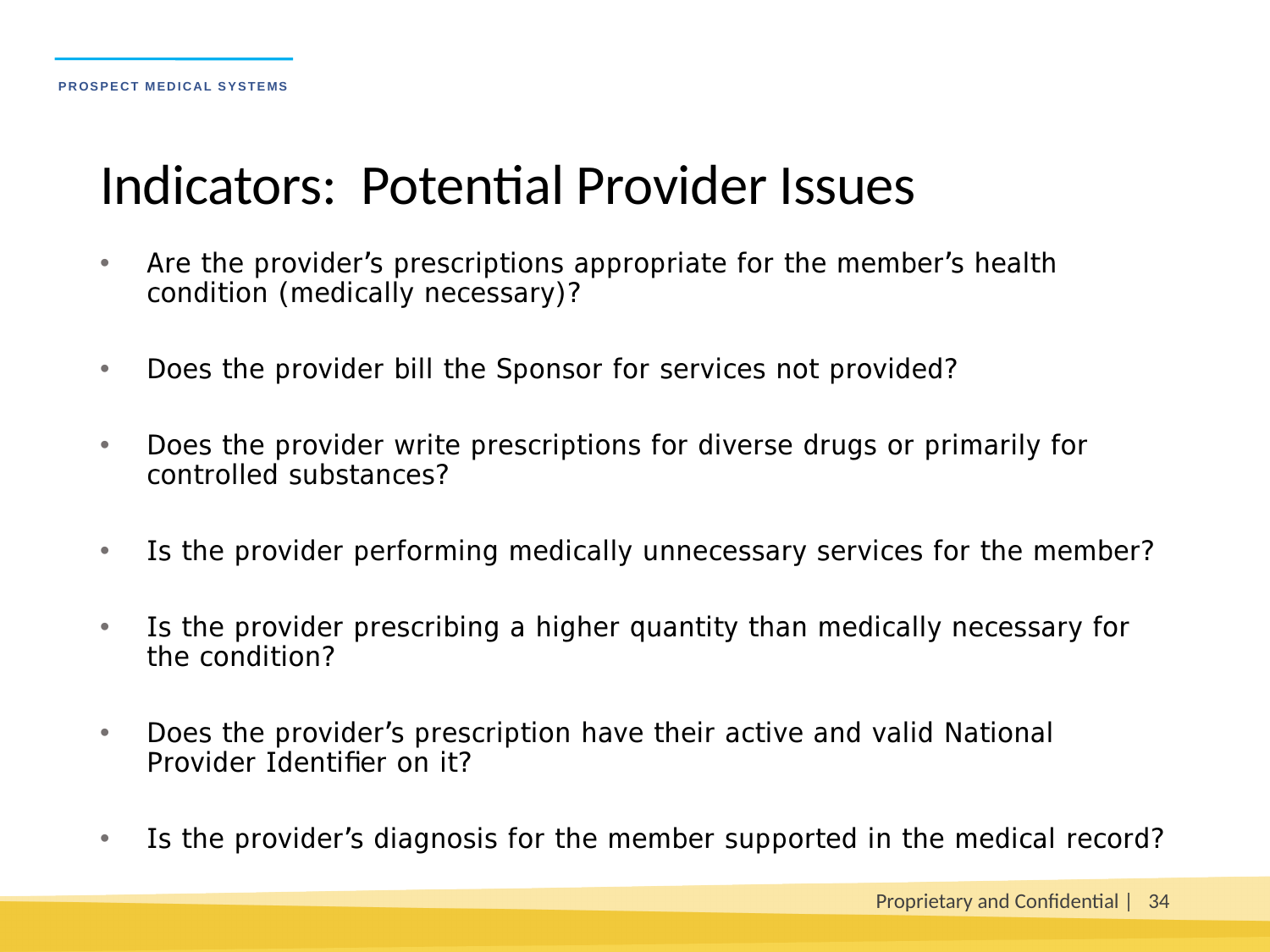

# Indicators:  Potential Provider Issues
Are the provider’s prescriptions appropriate for the member’s health condition (medically necessary)?

Does the provider bill the Sponsor for services not provided?

Does the provider write prescriptions for diverse drugs or primarily for controlled substances?

Is the provider performing medically unnecessary services for the member?

Is the provider prescribing a higher quantity than medically necessary for the condition?

Does the provider’s prescription have their active and valid National Provider Identifier on it?

Is the provider’s diagnosis for the member supported in the medical record?

Proprietary and Confidential |
34